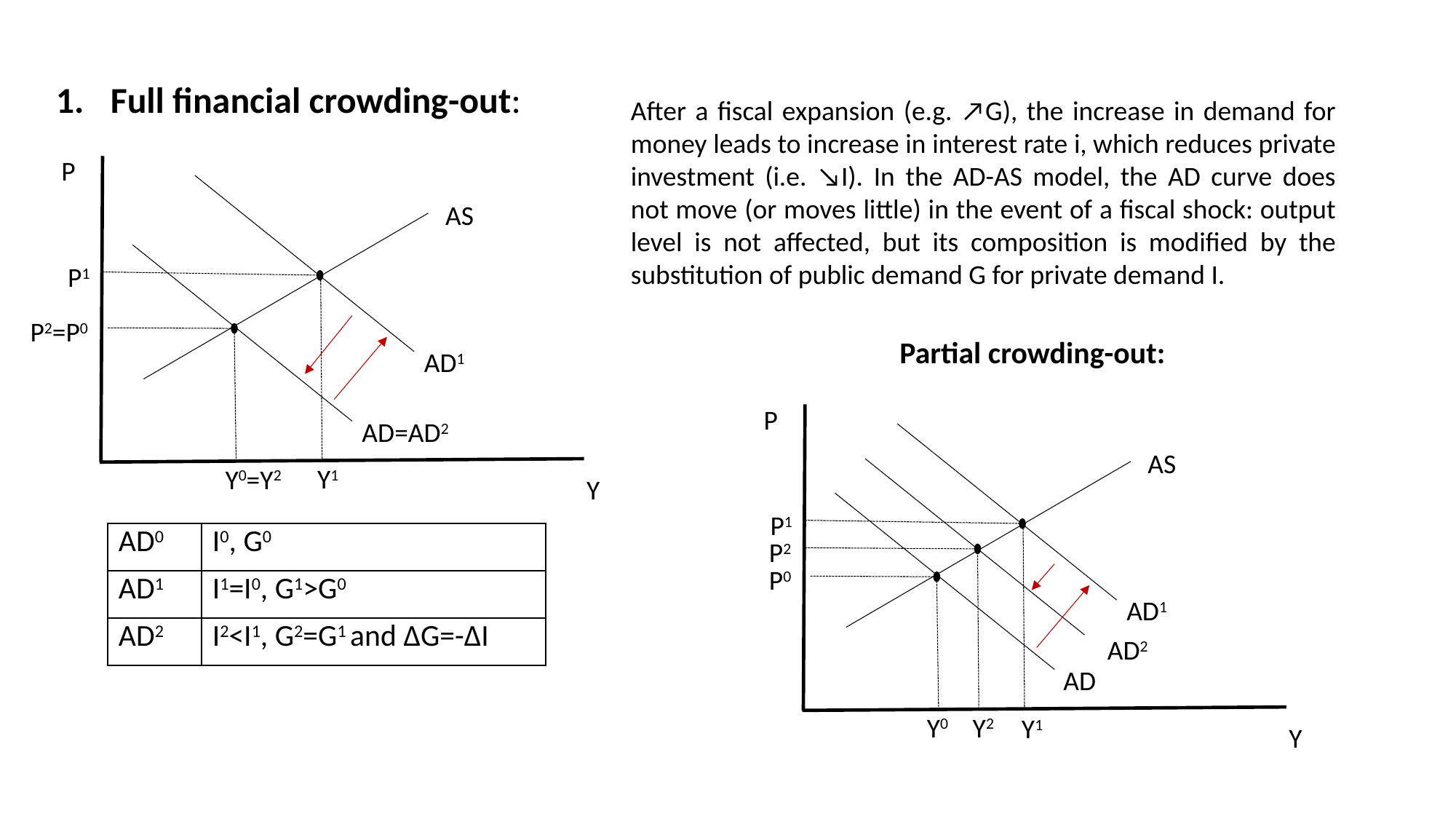

Full financial crowding-out:

After a fiscal expansion (e.g. ↗G), the increase in demand for money leads to increase in interest rate i, which reduces private investment (i.e. ↘I). In the AD-AS model, the AD curve does not move (or moves little) in the event of a fiscal shock: output level is not affected, but its composition is modified by the substitution of public demand G for private demand I.
P
AS
P1

P2=P0

AD1
AD=AD2
Y1
Y0=Y2
Y
Partial crowding-out:
P
AS
P1

P2

P0

AD1
AD2
AD
Y0
Y2
Y1
Y
| AD0 | I0, G0 |
| --- | --- |
| AD1 | I1=I0, G1>G0 |
| AD2 | I2<I1, G2=G1 and ∆G=-∆I |